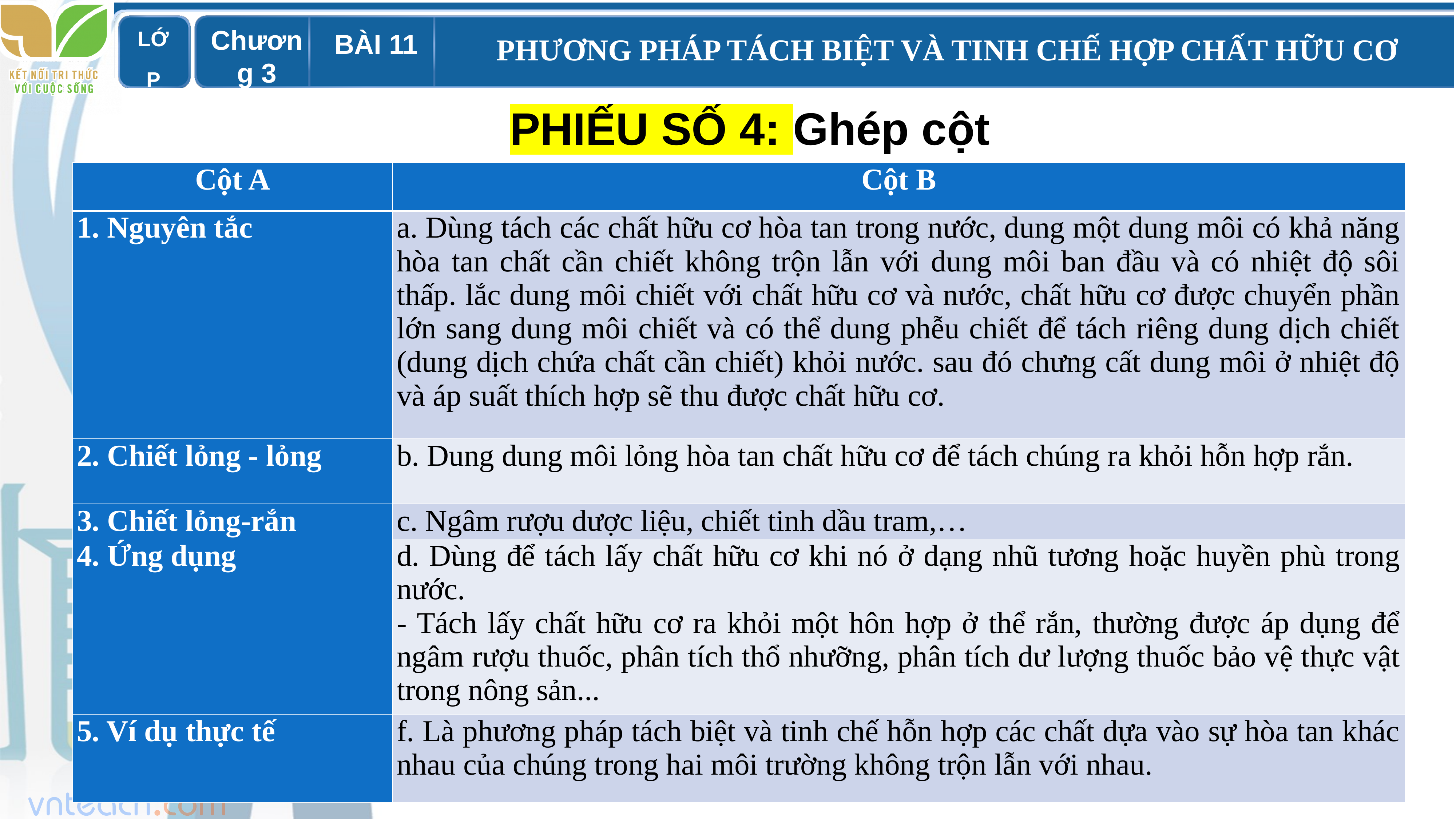

PHIẾU SỐ 4: Ghép cột
| Cột A | Cột B |
| --- | --- |
| 1. Nguyên tắc | a. Dùng tách các chất hữu cơ hòa tan trong nước, dung một dung môi có khả năng hòa tan chất cần chiết không trộn lẫn với dung môi ban đầu và có nhiệt độ sôi thấp. lắc dung môi chiết với chất hữu cơ và nước, chất hữu cơ được chuyển phần lớn sang dung môi chiết và có thể dung phễu chiết để tách riêng dung dịch chiết (dung dịch chứa chất cần chiết) khỏi nước. sau đó chưng cất dung môi ở nhiệt độ và áp suất thích hợp sẽ thu được chất hữu cơ. |
| 2. Chiết lỏng - lỏng | b. Dung dung môi lỏng hòa tan chất hữu cơ để tách chúng ra khỏi hỗn hợp rắn. |
| 3. Chiết lỏng-rắn | c. Ngâm rượu dược liệu, chiết tinh dầu tram,… |
| 4. Ứng dụng | d. Dùng để tách lấy chất hữu cơ khi nó ở dạng nhũ tương hoặc huyền phù trong nước. - Tách lấy chất hữu cơ ra khỏi một hôn hợp ở thể rắn, thường được áp dụng để ngâm rượu thuốc, phân tích thổ nhưỡng, phân tích dư lượng thuốc bảo vệ thực vật trong nông sản... |
| 5. Ví dụ thực tế | f. Là phương pháp tách biệt và tinh chế hỗn hợp các chất dựa vào sự hòa tan khác nhau của chúng trong hai môi trường không trộn lẫn với nhau. |
8